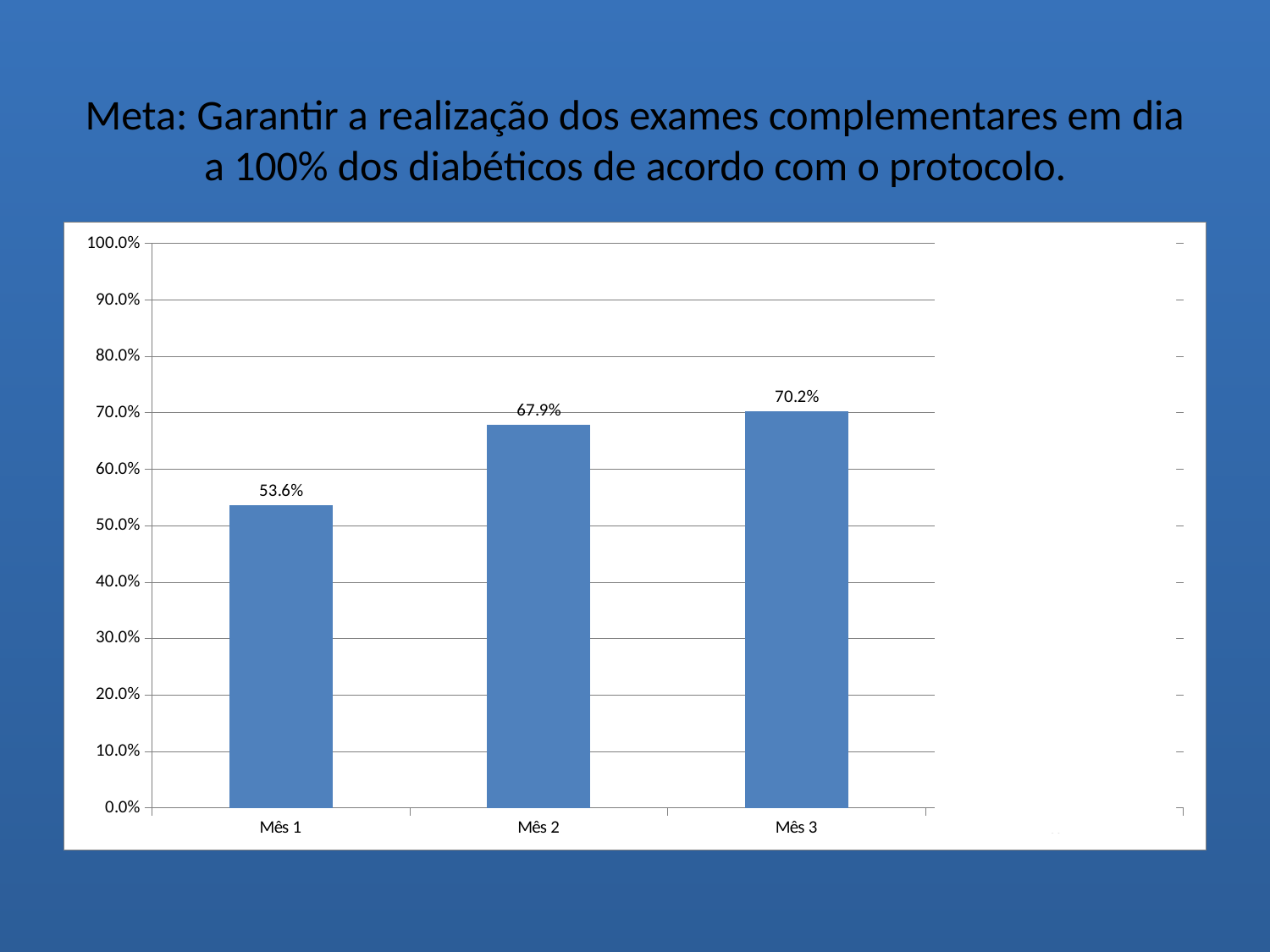

# Meta: Garantir a realização dos exames complementares em dia a 100% dos diabéticos de acordo com o protocolo.

### Chart

| Category | Proporção de diabéticos com os exames complementares  em dia de acordo com o protocolo |
|---|---|
| Mês 1 | 0.5357142857142857 |
| Mês 2 | 0.6792452830188679 |
| Mês 3 | 0.7022900763358778 |
| Mês 4 | 0.0 |